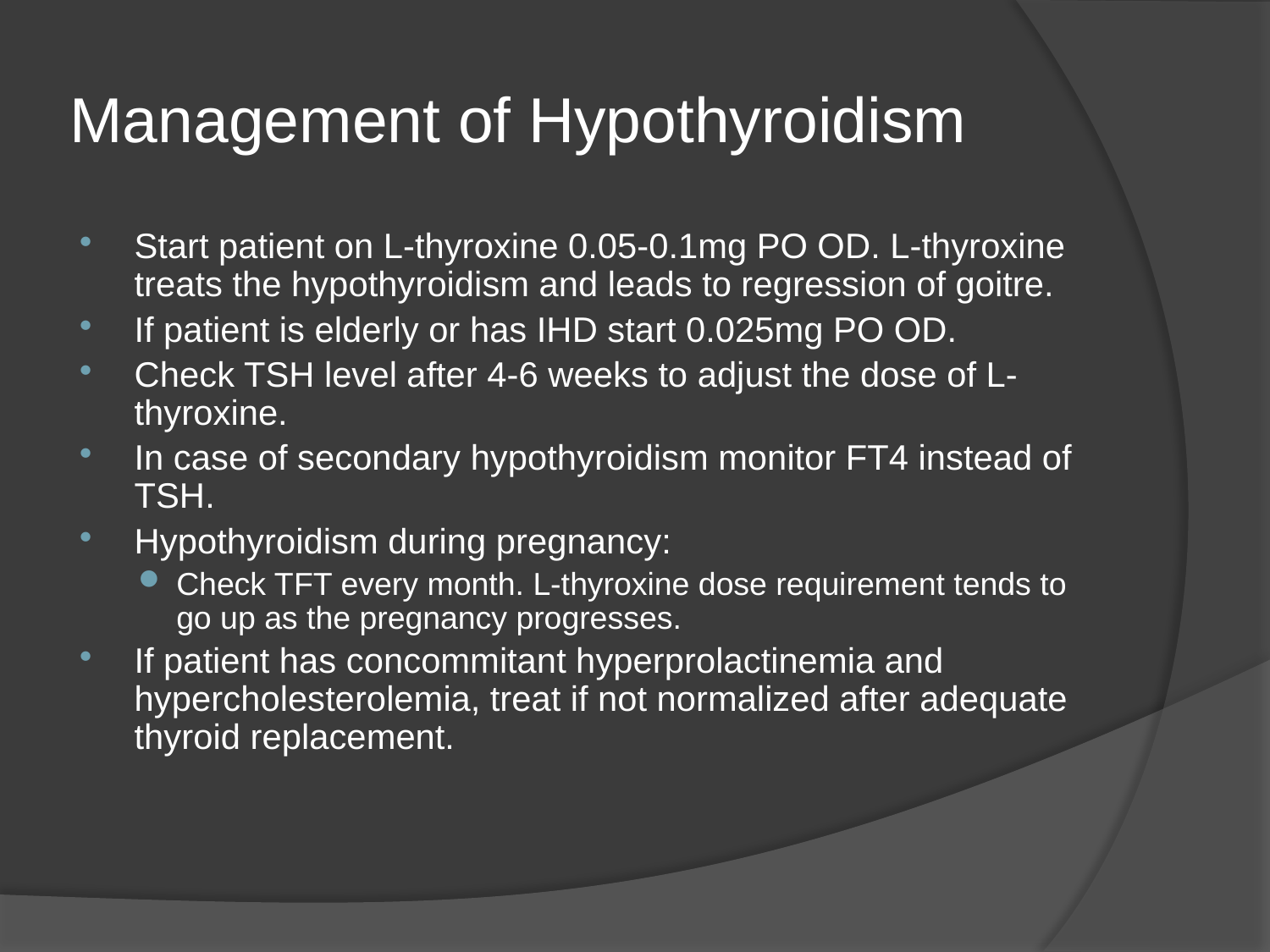

# Management of Hypothyroidism
Start patient on L-thyroxine 0.05-0.1mg PO OD. L-thyroxine treats the hypothyroidism and leads to regression of goitre.
If patient is elderly or has IHD start 0.025mg PO OD.
Check TSH level after 4-6 weeks to adjust the dose of L-thyroxine.
In case of secondary hypothyroidism monitor FT4 instead of TSH.
Hypothyroidism during pregnancy:
Check TFT every month. L-thyroxine dose requirement tends to go up as the pregnancy progresses.
If patient has concommitant hyperprolactinemia and hypercholesterolemia, treat if not normalized after adequate thyroid replacement.